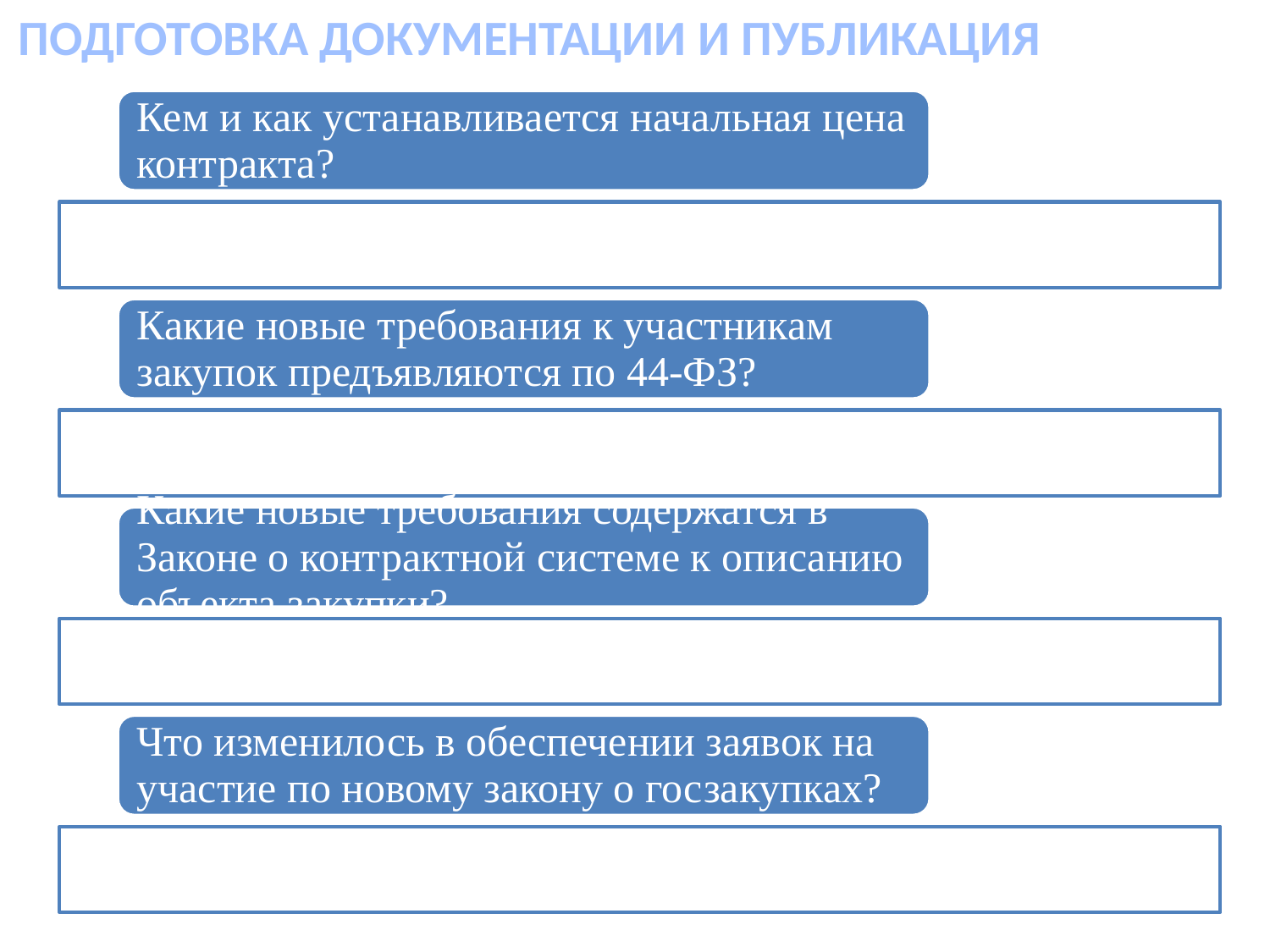

ПОДГОТОВКА ДОКУМЕНТАЦИИ И ПУБЛИКАЦИЯ
Кем и как устанавливается начальная цена контракта?
Какие новые требования к участникам закупок предъявляются по 44-ФЗ?
Какие новые требования содержатся в Законе о контрактной системе к описанию объекта закупки?
Что изменилось в обеспечении заявок на участие по новому закону о госзакупках?